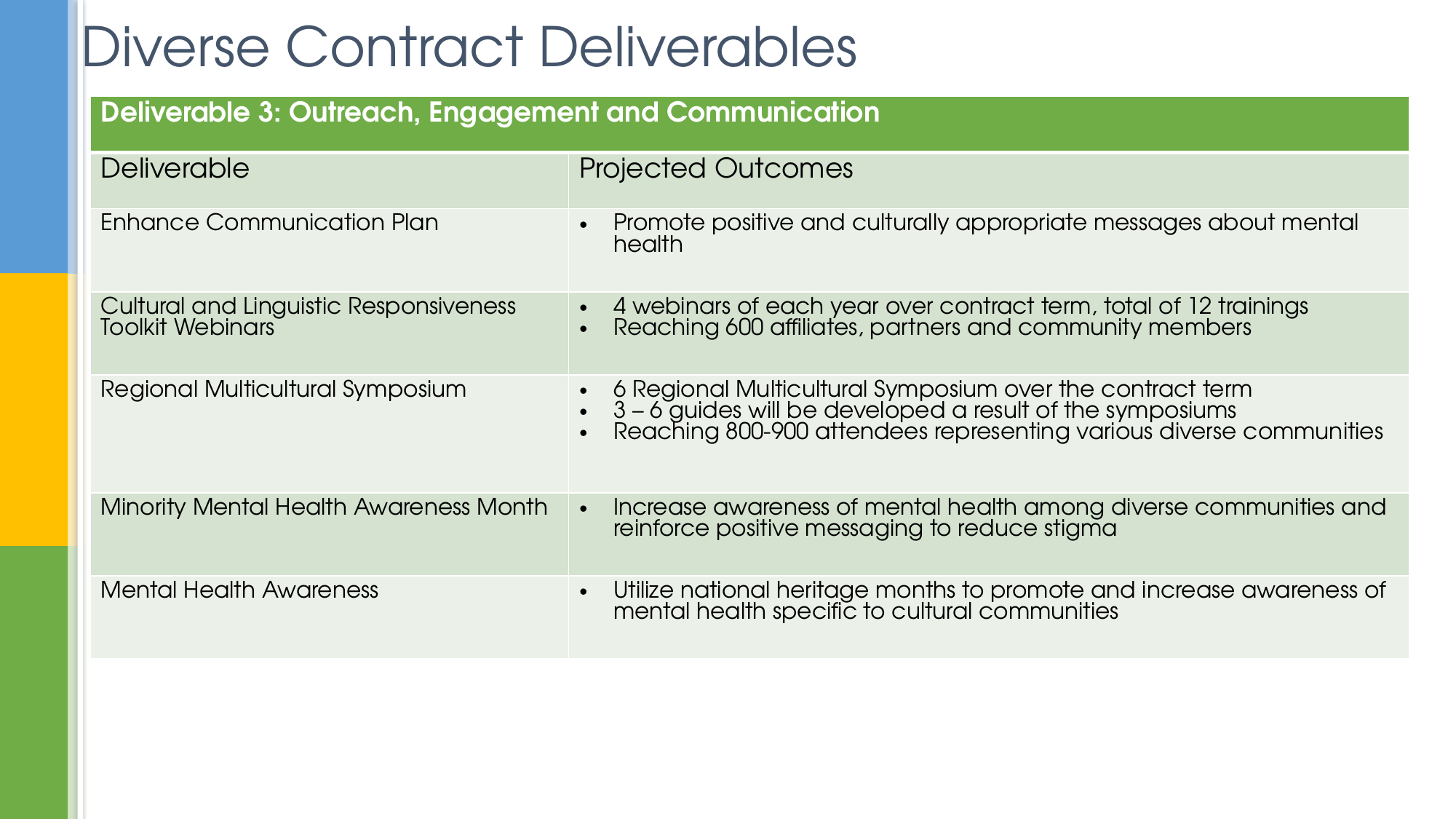

# Diverse Contract Deliverables
| Deliverable 3: Outreach, Engagement and Communication |  |
| --- | --- |
| Deliverable | Projected Outcomes |
| Enhance Communication Plan | Promote positive and culturally appropriate messages about mental health |
| Cultural and Linguistic Responsiveness Toolkit Webinars | 4 webinars of each year over contract term, total of 12 trainings Reaching 600 affiliates, partners and community members |
| Regional Multicultural Symposium | 6 Regional Multicultural Symposium over the contract term 3 – 6 guides will be developed a result of the symposiums Reaching 800-900 attendees representing various diverse communities |
| Minority Mental Health Awareness Month | Increase awareness of mental health among diverse communities and reinforce positive messaging to reduce stigma |
| Mental Health Awareness | Utilize national heritage months to promote and increase awareness of mental health specific to cultural communities |